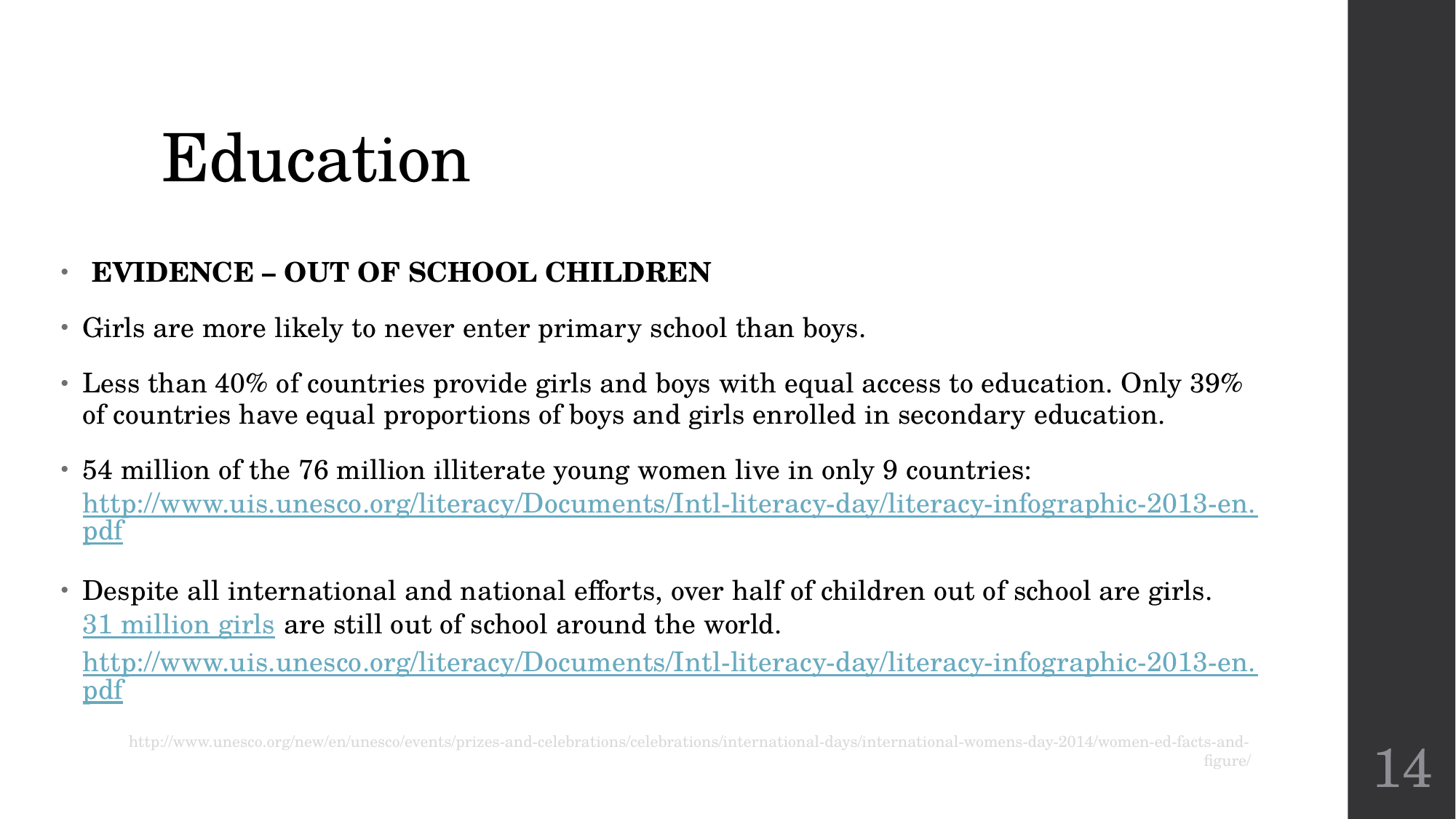

# Education
 EVIDENCE – OUT OF SCHOOL CHILDREN
Girls are more likely to never enter primary school than boys.
Less than 40% of countries provide girls and boys with equal access to education. Only 39% of countries have equal proportions of boys and girls enrolled in secondary education.
54 million of the 76 million illiterate young women live in only 9 countries: http://www.uis.unesco.org/literacy/Documents/Intl-literacy-day/literacy-infographic-2013-en.pdf
Despite all international and national efforts, over half of children out of school are girls. 31 million girls are still out of school around the world. http://www.uis.unesco.org/literacy/Documents/Intl-literacy-day/literacy-infographic-2013-en.pdf

http://www.unesco.org/new/en/unesco/events/prizes-and-celebrations/celebrations/international-days/international-womens-day-2014/women-ed-facts-and-figure/
14